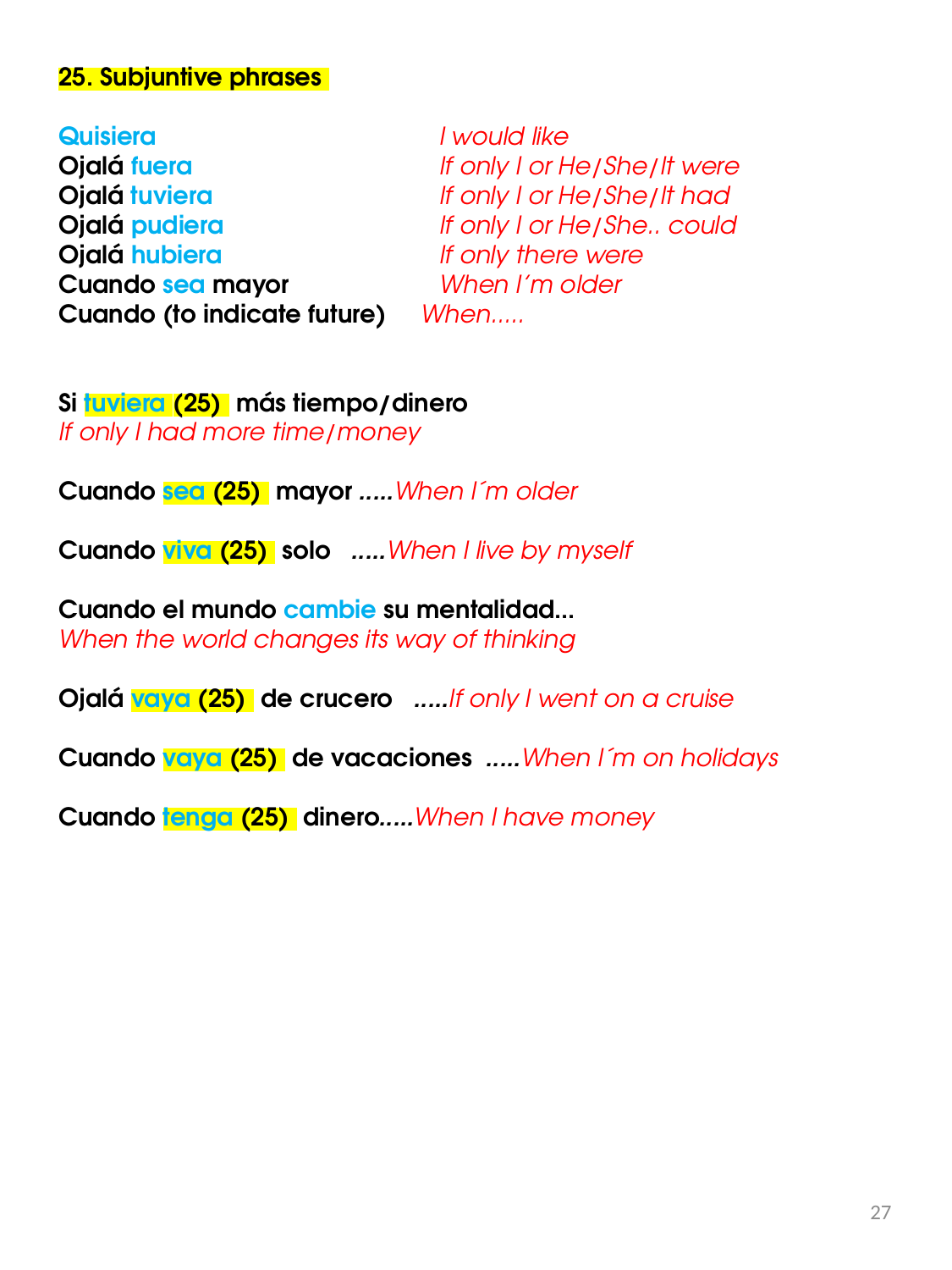

25. Subjuntive phrases

Quisiera			I would like
Ojalá fuera		If only I or He/She/It were
Ojalá tuviera		If only I or He/She/It had
Ojalá pudiera		If only I or He/She.. could
Ojalá hubiera		If only there were
Cuando sea mayor		When I’m older
Cuando (to indicate future)     When.....

Si tuviera (25)  más tiempo/dinero
If only I had more time/money

Cuando sea (25)  mayor .....When I´m older

Cuando viva (25)  solo   .....When I live by myself

Cuando el mundo cambie su mentalidad...
When the world changes its way of thinking

Ojalá vaya (25)  de crucero   .....If only I went on a cruise

Cuando vaya (25)  de vacaciones  .....When I´m on holidays

Cuando tenga (25)  dinero.....When I have money

27